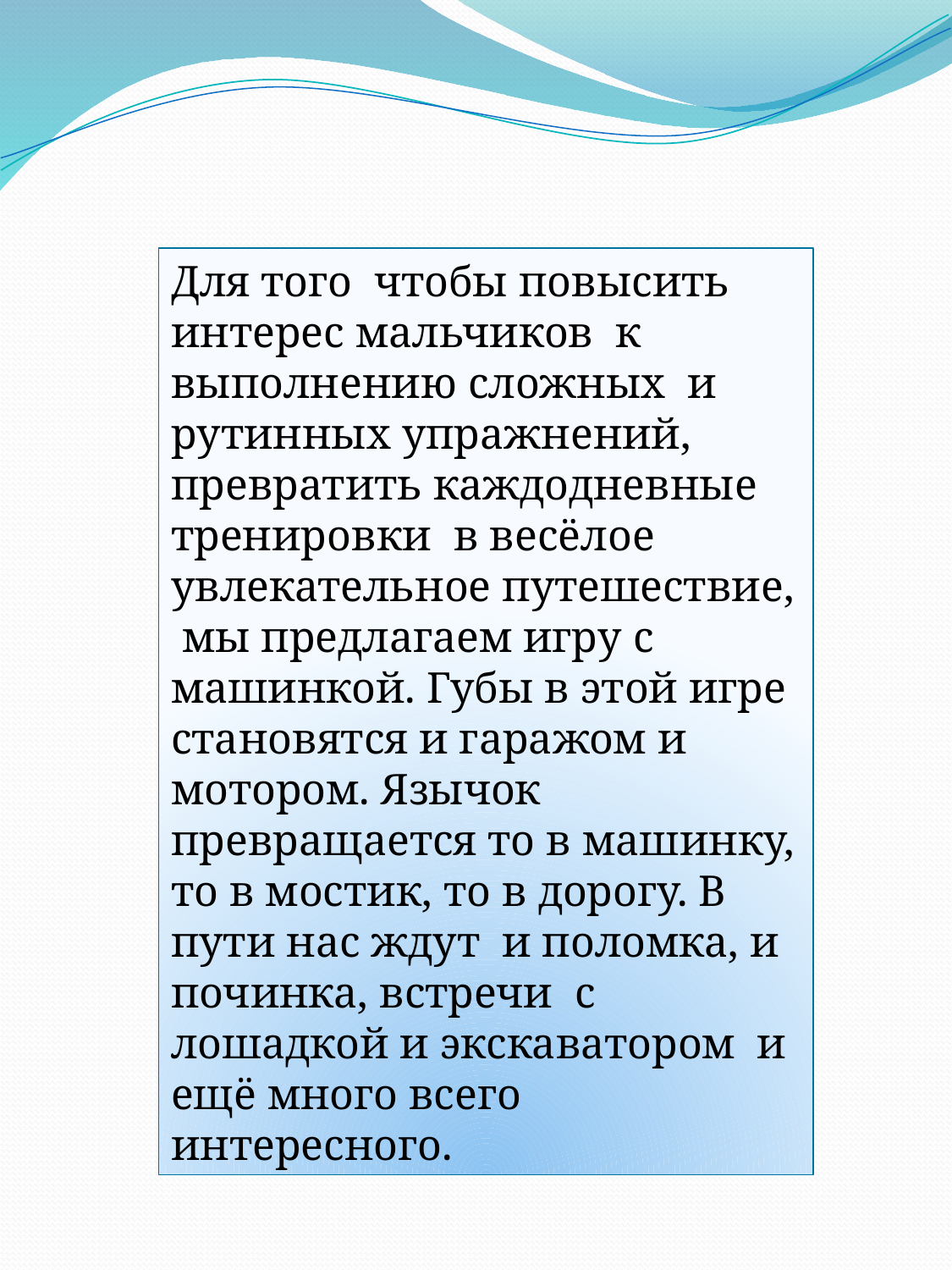

Для того  чтобы повысить интерес мальчиков  к выполнению сложных  и рутинных упражнений, превратить каждодневные тренировки  в весёлое увлекательное путешествие,  мы предлагаем игру с машинкой. Губы в этой игре становятся и гаражом и мотором. Язычок превращается то в машинку, то в мостик, то в дорогу. В пути нас ждут  и поломка, и починка, встречи  с лошадкой и экскаватором  и ещё много всего интересного.